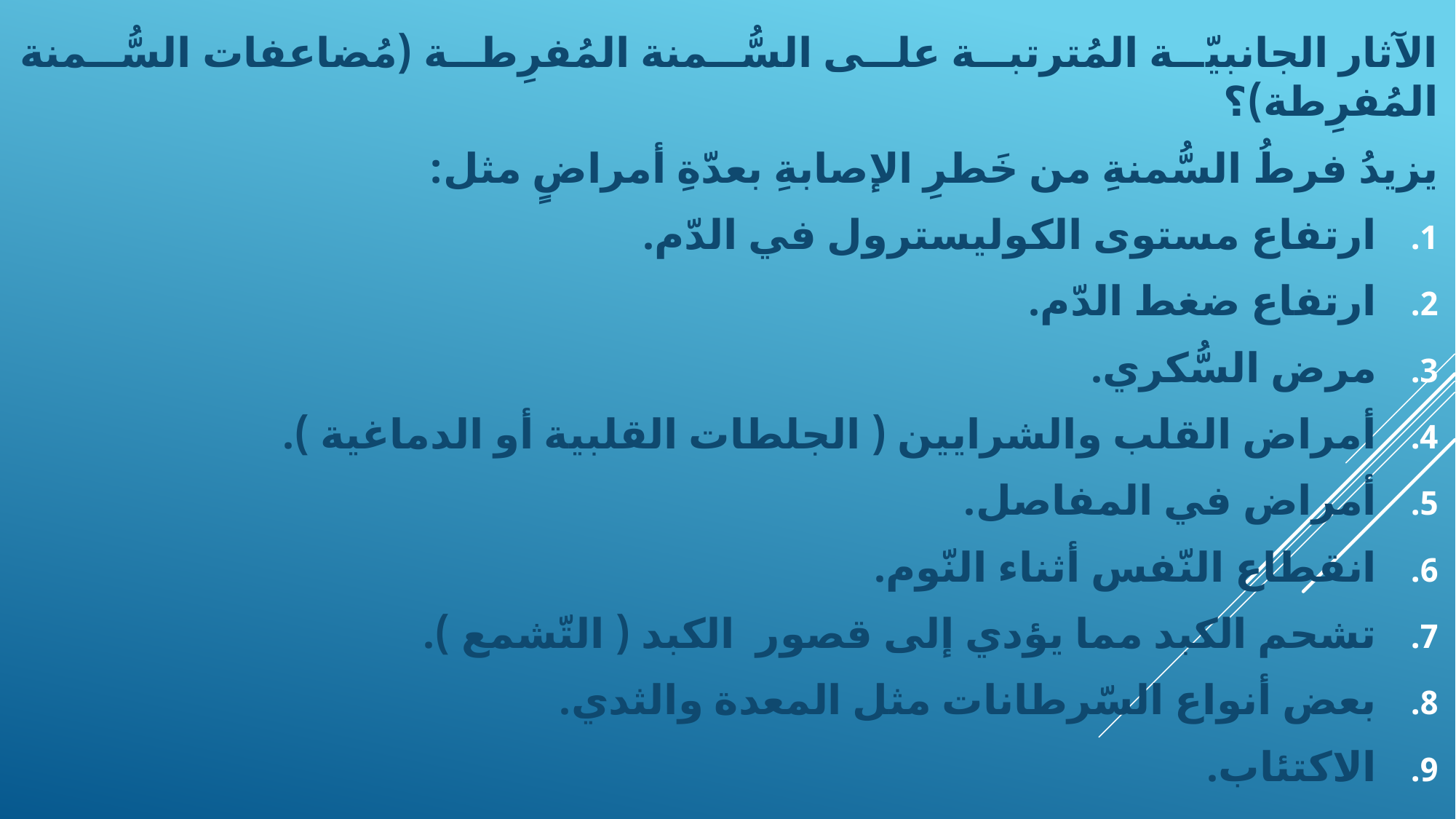

الآثار الجانبيّة المُترتبة على السُّمنة المُفرِطة (مُضاعفات السُّمنة المُفرِطة)؟
يزيدُ فرطُ السُّمنةِ من خَطرِ الإصابةِ بعدّةِ أمراضٍ مثل:
ارتفاع مستوى الكوليسترول في الدّم.
ارتفاع ضغط الدّم.
مرض السُّكري.
أمراض القلب والشرايين ( الجلطات القلبية أو الدماغية ).
أمراض في المفاصل.
انقطاع النّفس أثناء النّوم.
تشحم الكبد مما يؤدي إلى قصور  الكبد ( التّشمع ).
بعض أنواع السّرطانات مثل المعدة والثدي.
الاكتئاب.